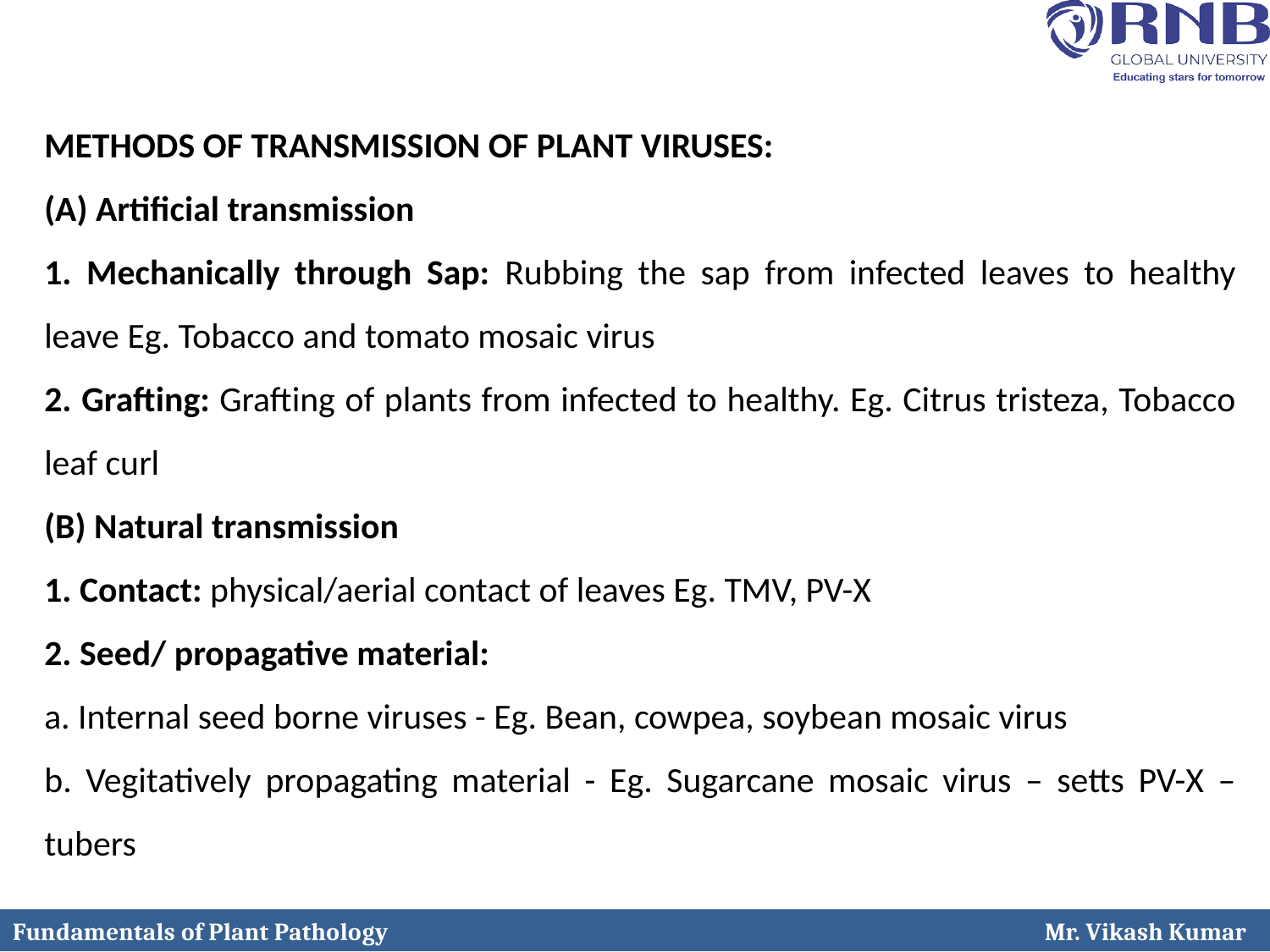

METHODS OF TRANSMISSION OF PLANT VIRUSES:
(A) Artificial transmission
1. Mechanically through Sap: Rubbing the sap from infected leaves to healthy leave Eg. Tobacco and tomato mosaic virus
2. Grafting: Grafting of plants from infected to healthy. Eg. Citrus tristeza, Tobacco leaf curl
(B) Natural transmission
1. Contact: physical/aerial contact of leaves Eg. TMV, PV-X
2. Seed/ propagative material:
a. Internal seed borne viruses - Eg. Bean, cowpea, soybean mosaic virus
b. Vegitatively propagating material - Eg. Sugarcane mosaic virus – setts PV-X –tubers